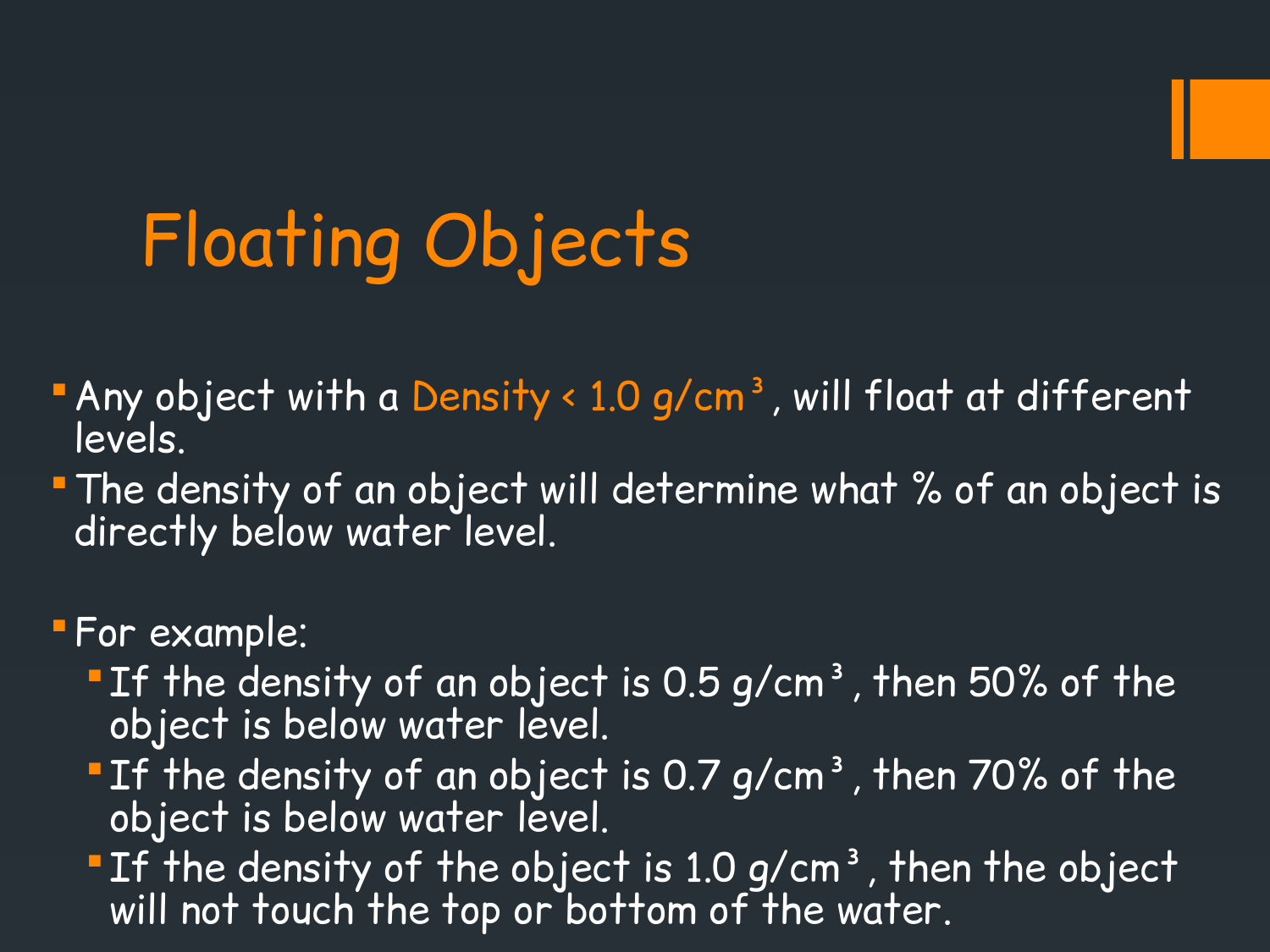

# Floating Objects

Any object with a Density < 1.0 g/cm³, will float at different levels.
The density of an object will determine what % of an object is directly below water level.

For example:
If the density of an object is 0.5 g/cm³, then 50% of the object is below water level.
If the density of an object is 0.7 g/cm³, then 70% of the object is below water level.
If the density of the object is 1.0 g/cm³, then the object will not touch the top or bottom of the water.